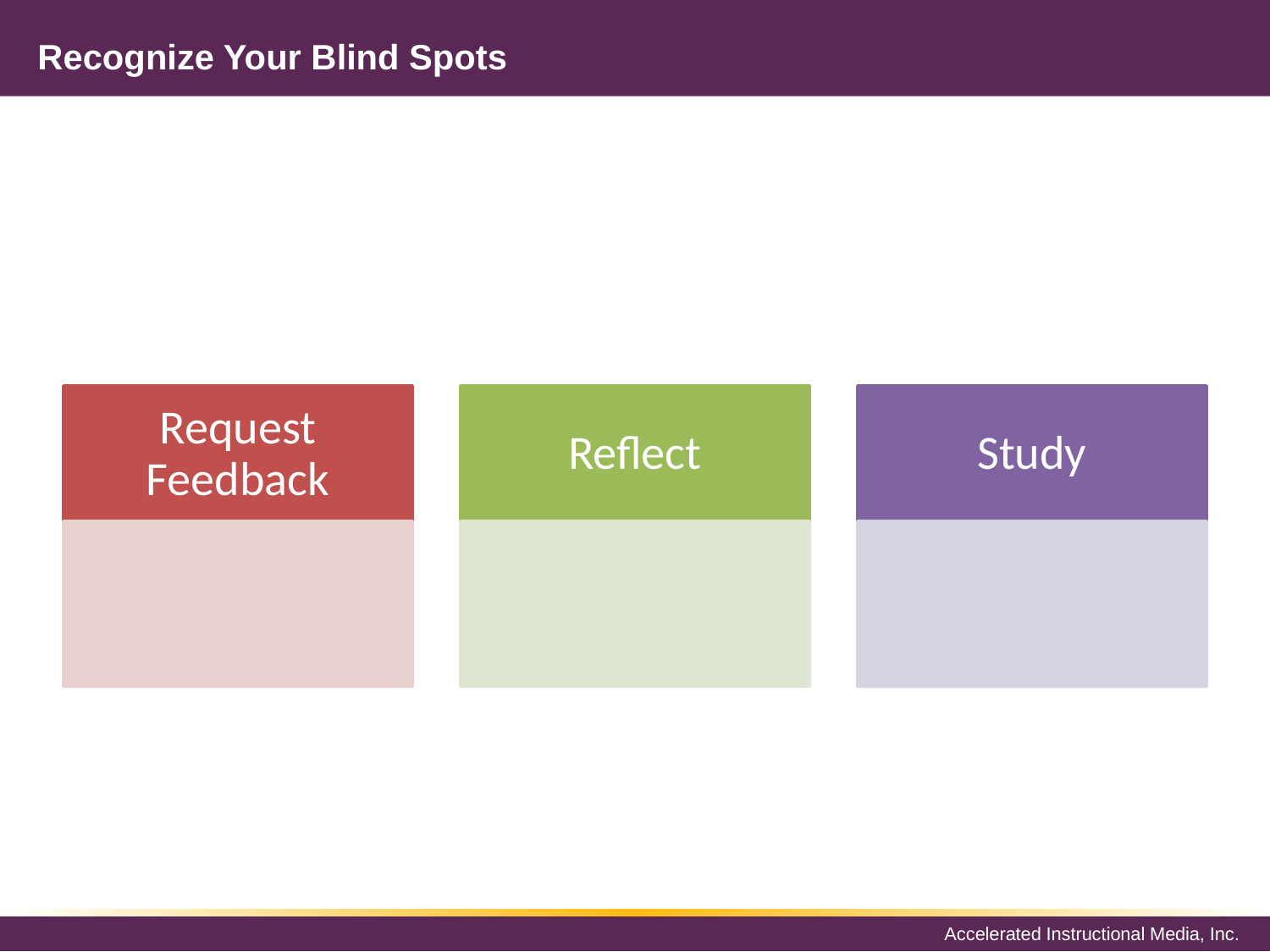

# Recognize Your Blind Spots

Request Feedback
Reflect
Study